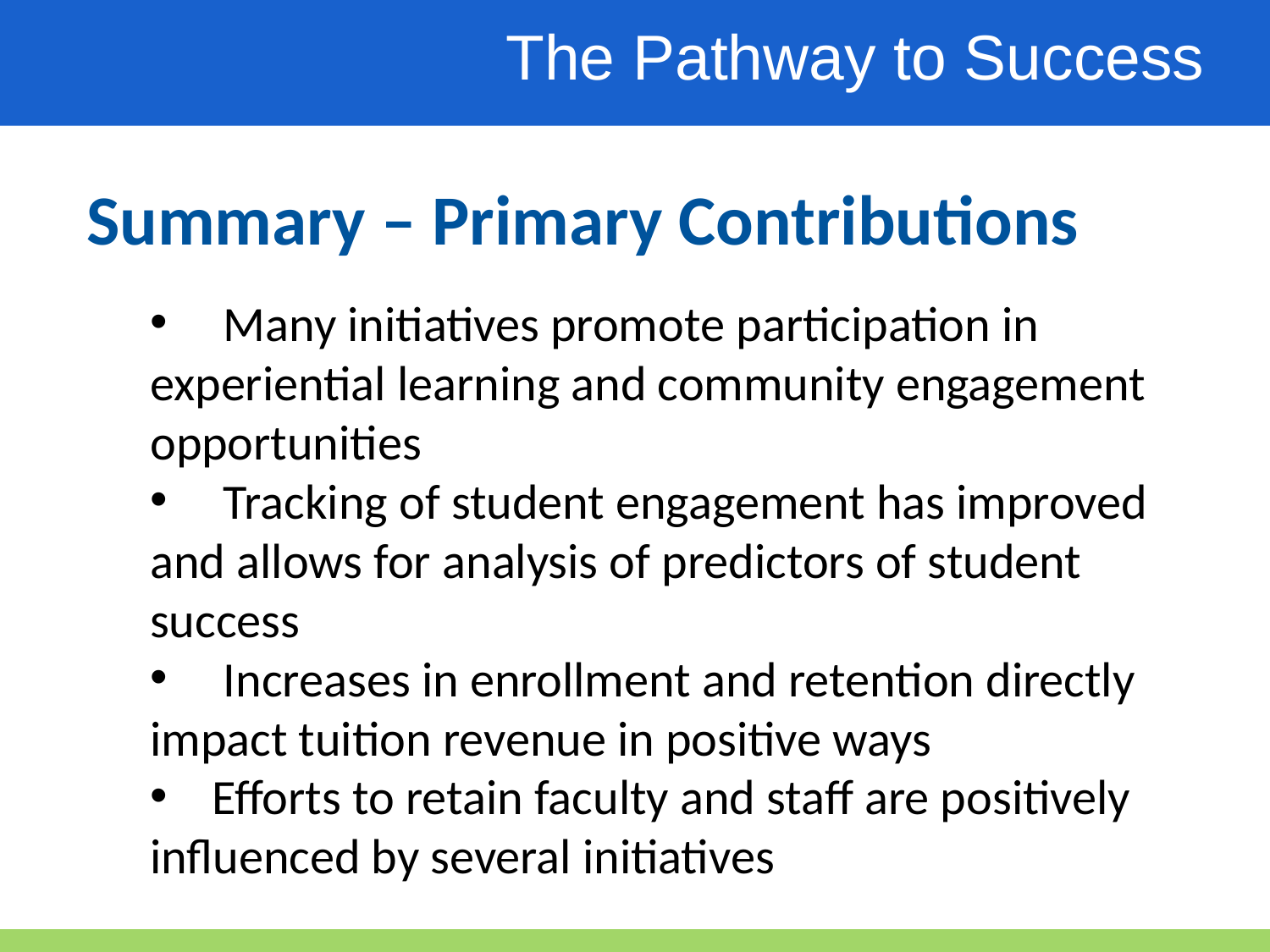

The Pathway to Success
Summary – Primary Contributions
     Many initiatives promote participation in experiential learning and community engagement opportunities
     Tracking of student engagement has improved and allows for analysis of predictors of student success
     Increases in enrollment and retention directly impact tuition revenue in positive ways
    Efforts to retain faculty and staff are positively influenced by several initiatives